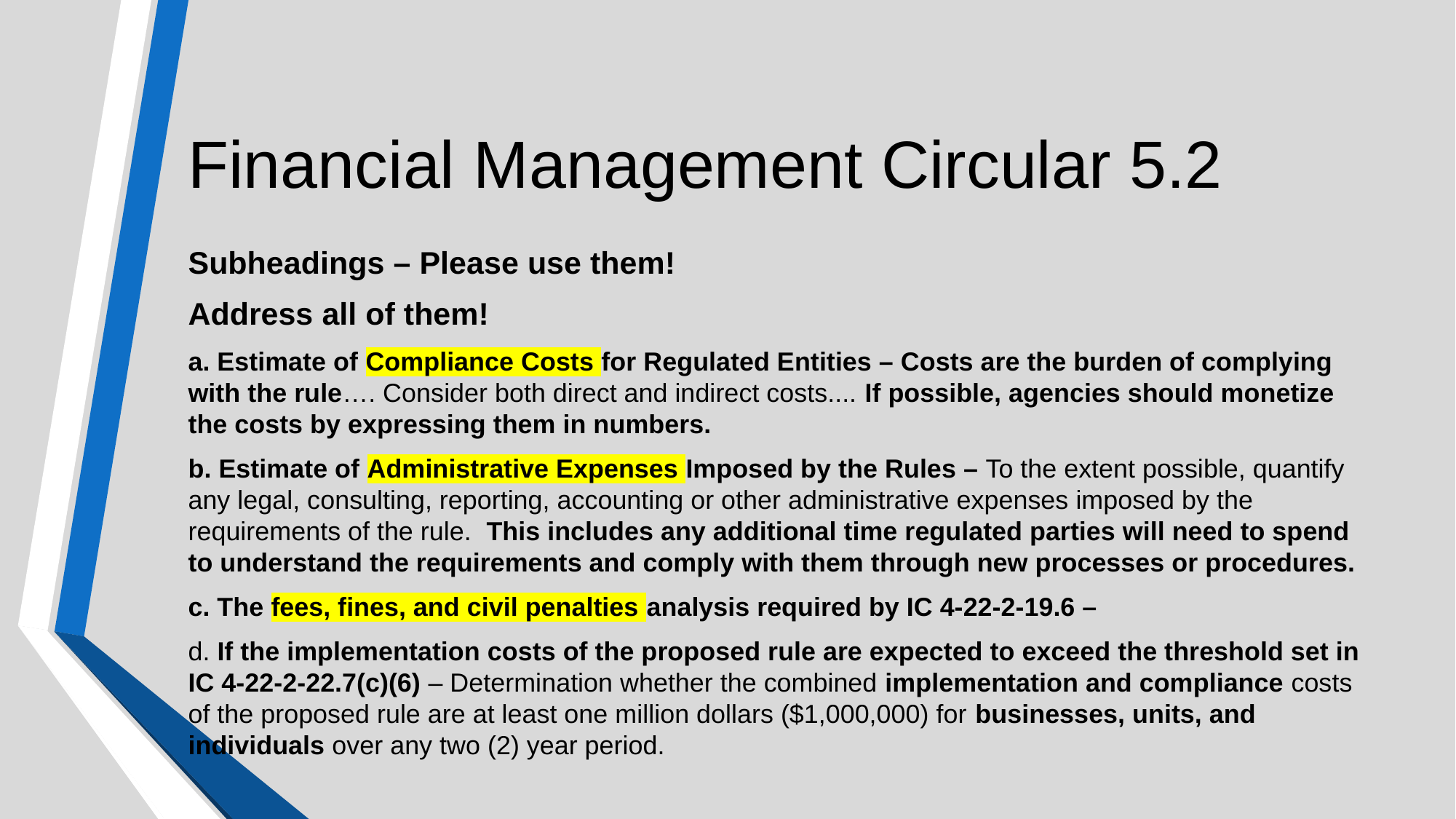

# Financial Management Circular 5.2
Subheadings – Please use them!
Address all of them!
a. Estimate of Compliance Costs for Regulated Entities – Costs are the burden of complying with the rule…. Consider both direct and indirect costs.... If possible, agencies should monetize the costs by expressing them in numbers.
b. Estimate of Administrative Expenses Imposed by the Rules – To the extent possible, quantify any legal, consulting, reporting, accounting or other administrative expenses imposed by the requirements of the rule.  This includes any additional time regulated parties will need to spend to understand the requirements and comply with them through new processes or procedures.
c. The fees, fines, and civil penalties analysis required by IC 4-22-2-19.6 –
d. If the implementation costs of the proposed rule are expected to exceed the threshold set in IC 4-22-2-22.7(c)(6) – Determination whether the combined implementation and compliance costs of the proposed rule are at least one million dollars ($1,000,000) for businesses, units, and individuals over any two (2) year period.